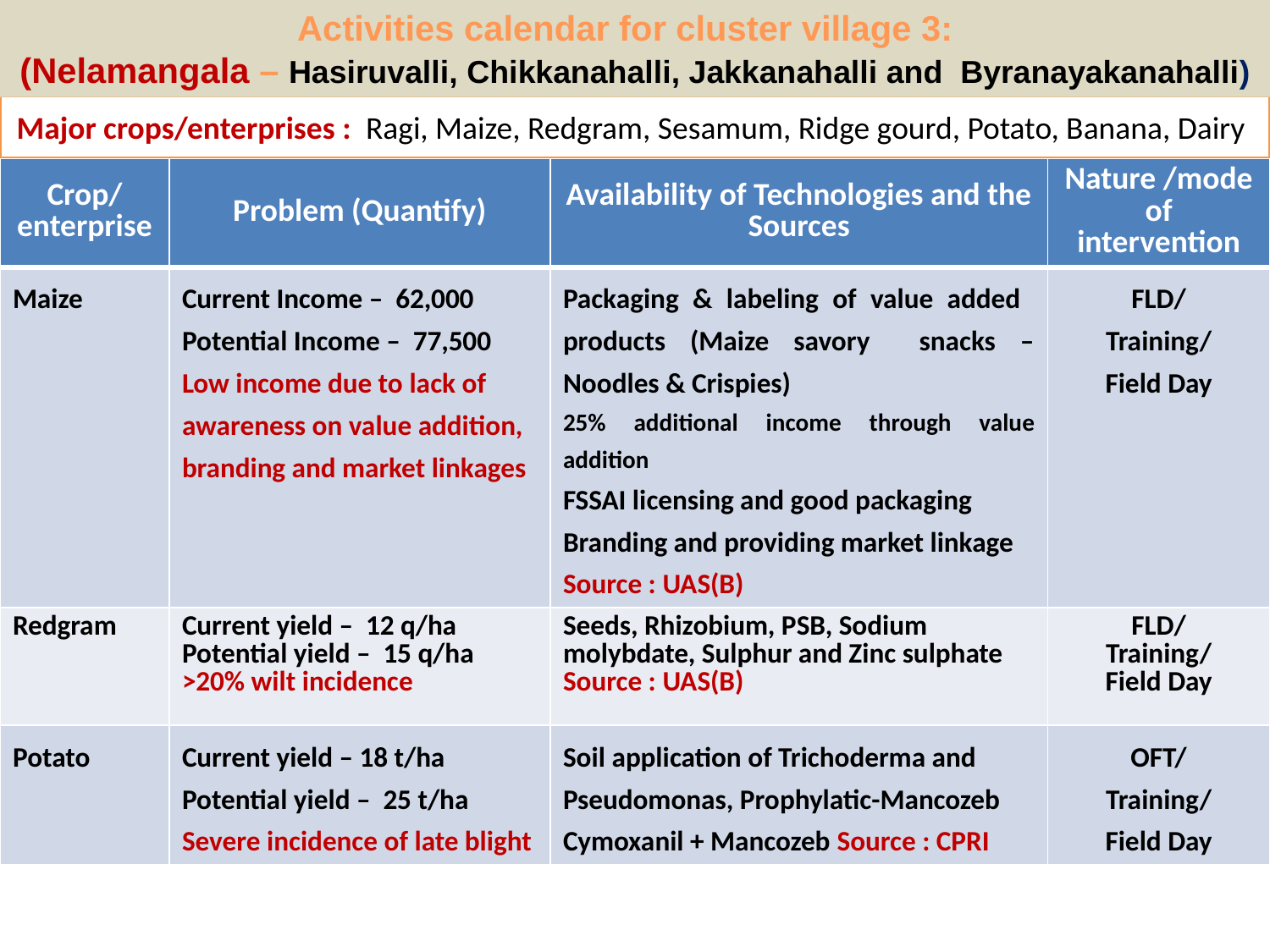

Activities calendar for cluster village 3:
(Nelamangala – Hasiruvalli, Chikkanahalli, Jakkanahalli and  Byranayakanahalli)
# Major crops/enterprises :  Ragi, Maize, Redgram, Sesamum, Ridge gourd, Potato, Banana, Dairy
| Crop/ enterprise | Problem (Quantify) | Availability of Technologies and the Sources | Nature /mode of intervention |
| --- | --- | --- | --- |
| Maize | Current Income – 62,000 Potential Income – 77,500 Low income due to lack of awareness on value addition, branding and market linkages | Packaging & labeling of value added products (Maize savory snacks – Noodles & Crispies) 25% additional income through value addition FSSAI licensing and good packaging Branding and providing market linkage Source : UAS(B) | FLD/ Training/ Field Day |
| Redgram | Current yield – 12 q/ha Potential yield – 15 q/ha >20% wilt incidence | Seeds, Rhizobium, PSB, Sodium molybdate, Sulphur and Zinc sulphate Source : UAS(B) | FLD/ Training/ Field Day |
| Potato | Current yield – 18 t/ha Potential yield – 25 t/ha Severe incidence of late blight | Soil application of Trichoderma and Pseudomonas, Prophylatic-Mancozeb Cymoxanil + Mancozeb Source : CPRI | OFT/ Training/ Field Day |